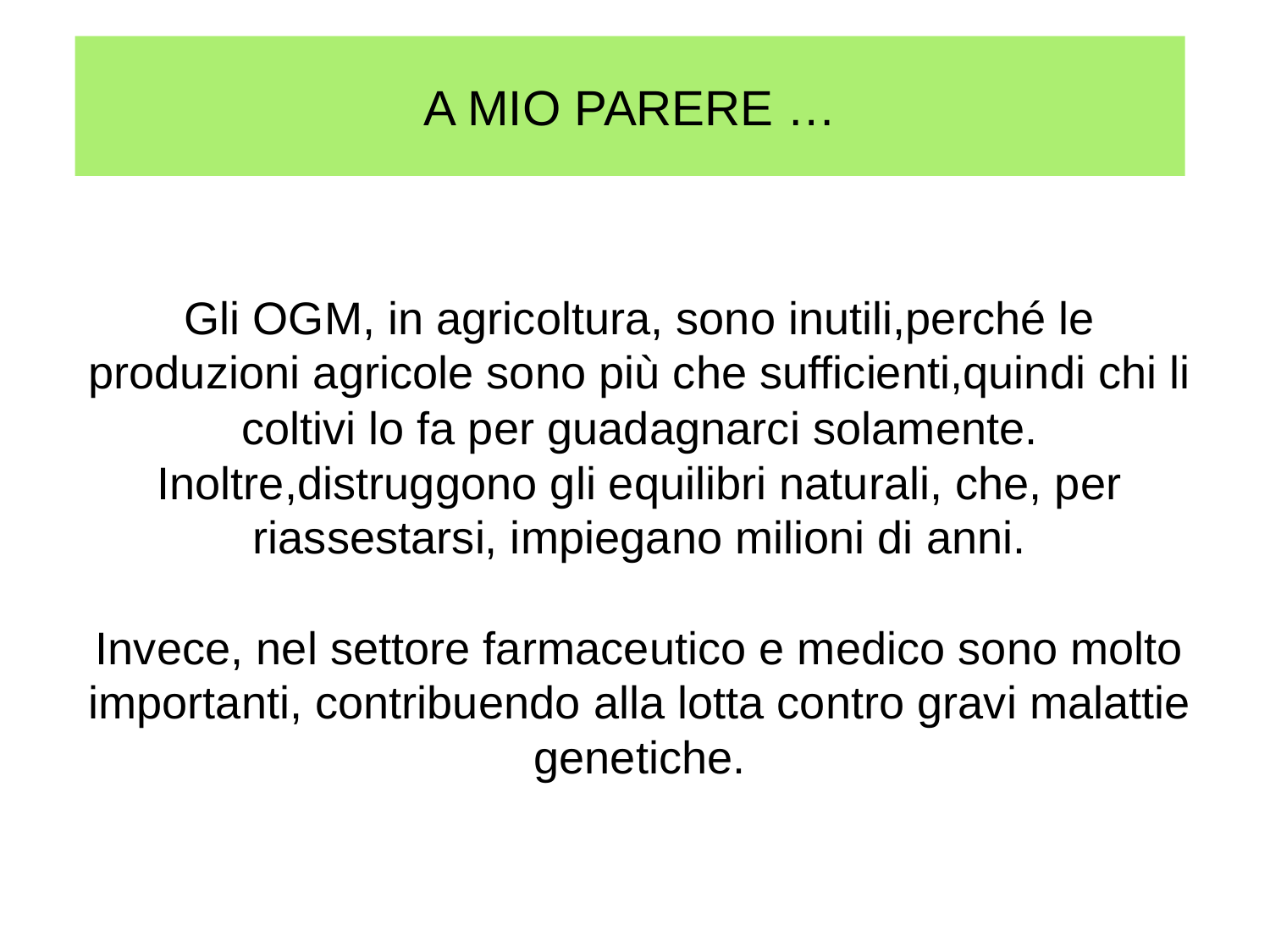

A MIO PARERE …
Gli OGM, in agricoltura, sono inutili,perché le produzioni agricole sono più che sufficienti,quindi chi li coltivi lo fa per guadagnarci solamente. Inoltre,distruggono gli equilibri naturali, che, per riassestarsi, impiegano milioni di anni.

Invece, nel settore farmaceutico e medico sono molto importanti, contribuendo alla lotta contro gravi malattie genetiche.